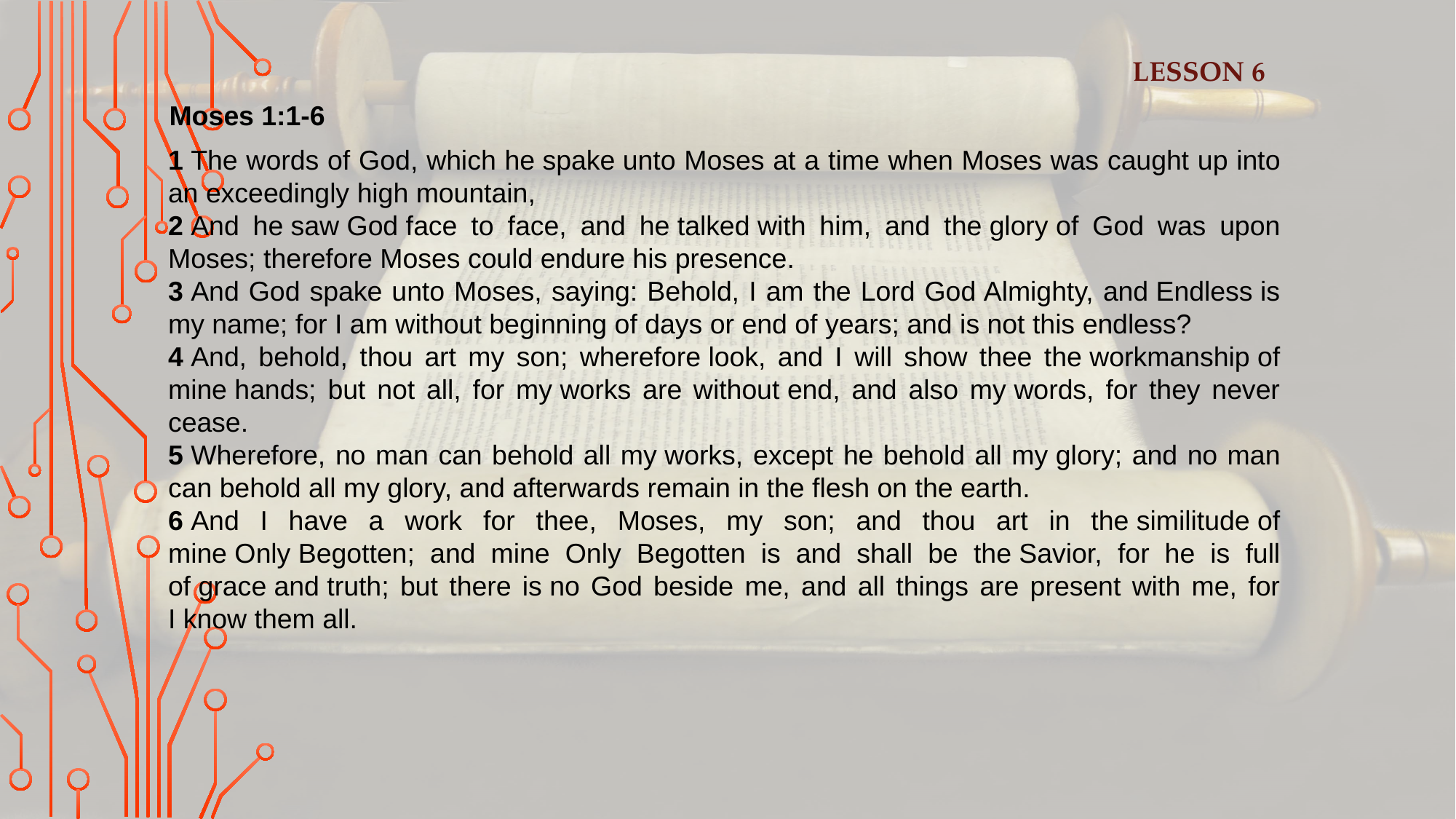

LESSON 6
Moses 1:1-6
1 The words of God, which he spake unto Moses at a time when Moses was caught up into an exceedingly high mountain,
2 And he saw God face to face, and he talked with him, and the glory of God was upon Moses; therefore Moses could endure his presence.
3 And God spake unto Moses, saying: Behold, I am the Lord God Almighty, and Endless is my name; for I am without beginning of days or end of years; and is not this endless?
4 And, behold, thou art my son; wherefore look, and I will show thee the workmanship of mine hands; but not all, for my works are without end, and also my words, for they never cease.
5 Wherefore, no man can behold all my works, except he behold all my glory; and no man can behold all my glory, and afterwards remain in the flesh on the earth.
6 And I have a work for thee, Moses, my son; and thou art in the similitude of mine Only Begotten; and mine Only Begotten is and shall be the Savior, for he is full of grace and truth; but there is no God beside me, and all things are present with me, for I know them all.